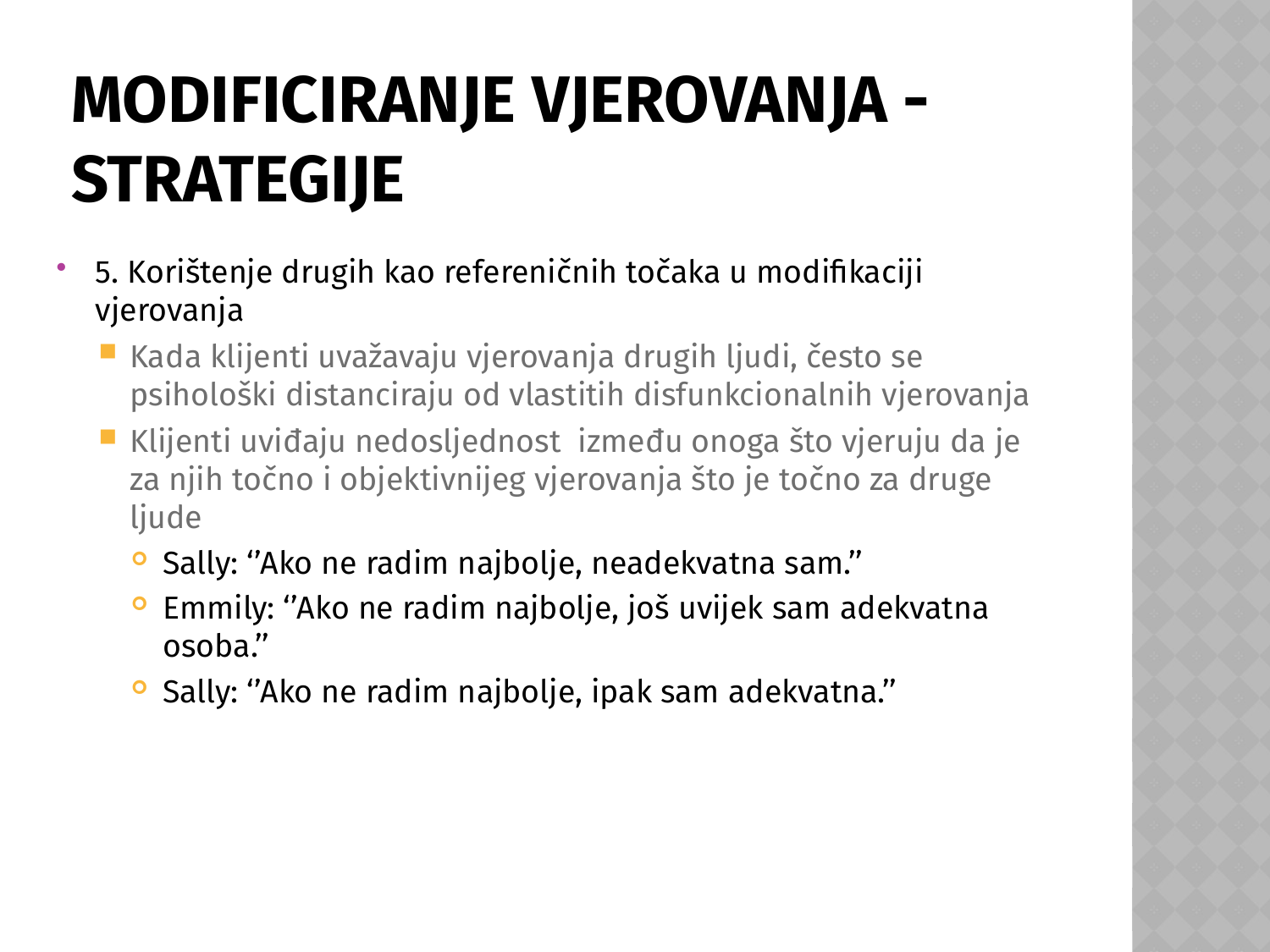

# Modificiranje vjerovanja - strategije

5. Korištenje drugih kao refereničnih točaka u modifikaciji vjerovanja
Kada klijenti uvažavaju vjerovanja drugih ljudi, često se psihološki distanciraju od vlastitih disfunkcionalnih vjerovanja
Klijenti uviđaju nedosljednost  između onoga što vjeruju da je za njih točno i objektivnijeg vjerovanja što je točno za druge ljude
Sally: ‘’Ako ne radim najbolje, neadekvatna sam.’’
Emmily: ‘’Ako ne radim najbolje, još uvijek sam adekvatna osoba.’’
Sally: ‘’Ako ne radim najbolje, ipak sam adekvatna.’’